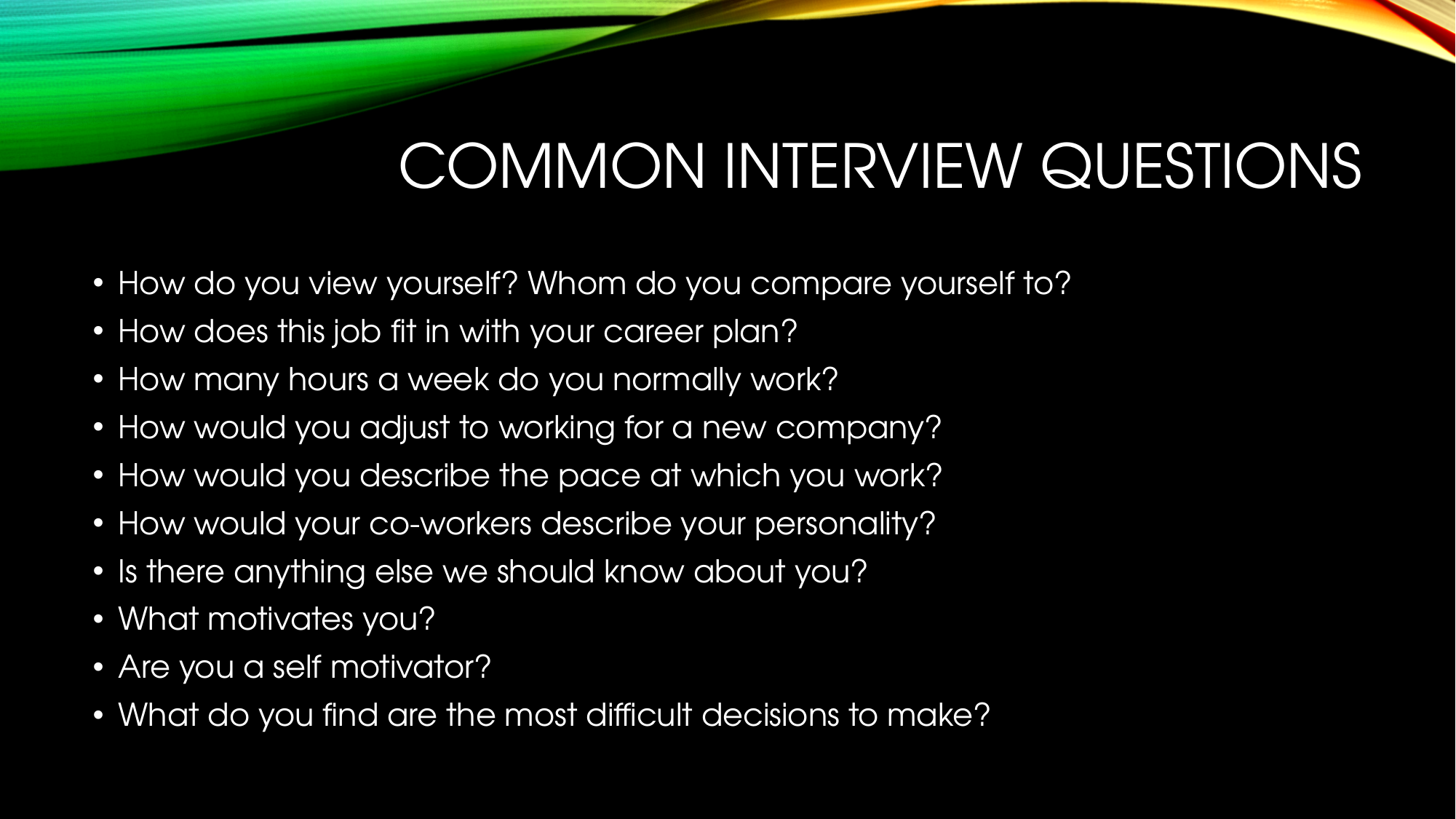

# Common Interview questions
How do you view yourself? Whom do you compare yourself to?
How does this job fit in with your career plan?
How many hours a week do you normally work?
How would you adjust to working for a new company?
How would you describe the pace at which you work?
How would your co-workers describe your personality?
Is there anything else we should know about you?
What motivates you?
Are you a self motivator?
What do you find are the most difficult decisions to make?